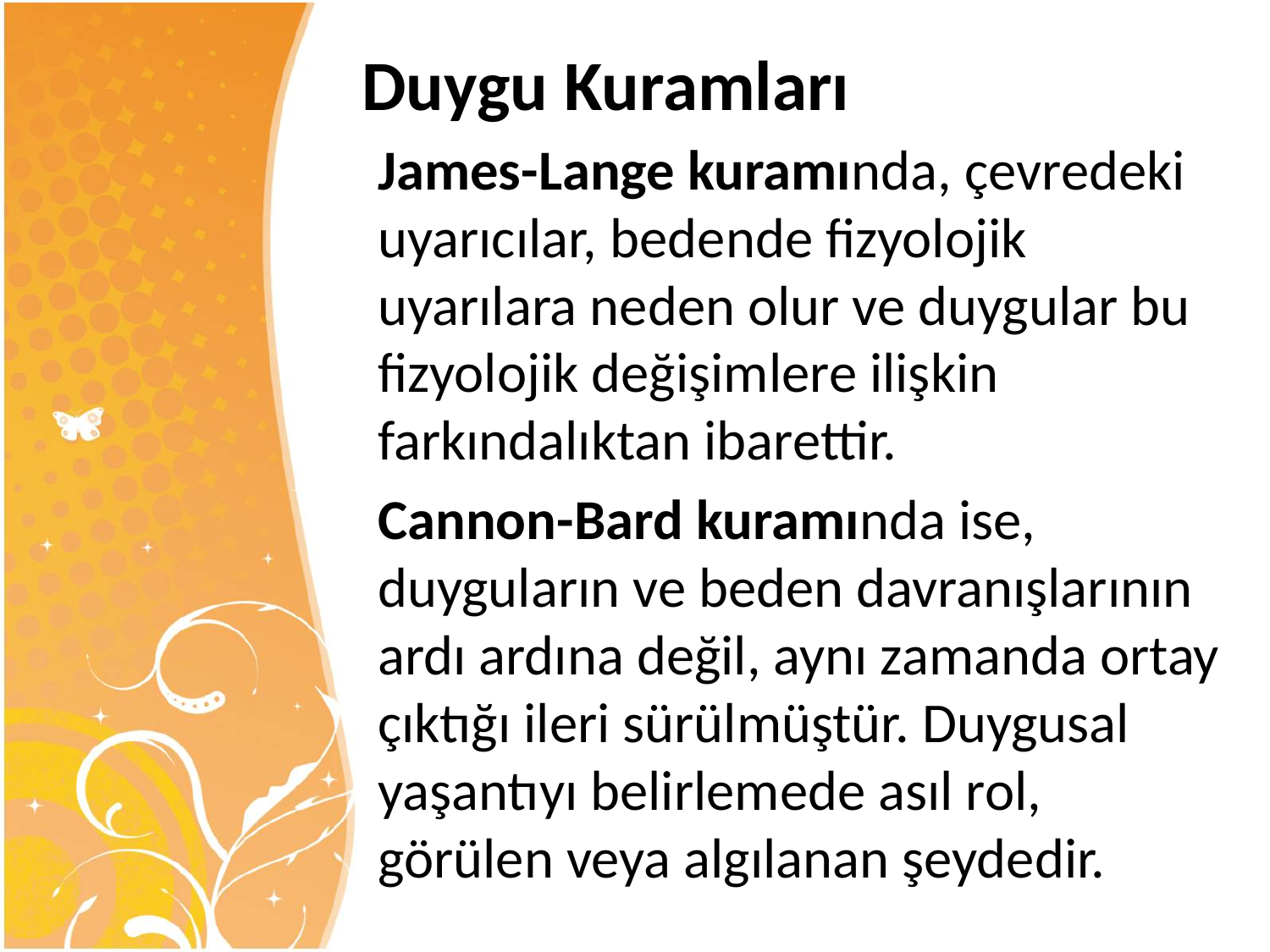

# Duygu Kuramları
	James-Lange kuramında, çevredeki uyarıcılar, bedende fizyolojik uyarılara neden olur ve duygular bu fizyolojik değişimlere ilişkin farkındalıktan ibarettir.
	Cannon-Bard kuramında ise, duyguların ve beden davranışlarının ardı ardına değil, aynı zamanda ortay çıktığı ileri sürülmüştür. Duygusal yaşantıyı belirlemede asıl rol, görülen veya algılanan şeydedir.